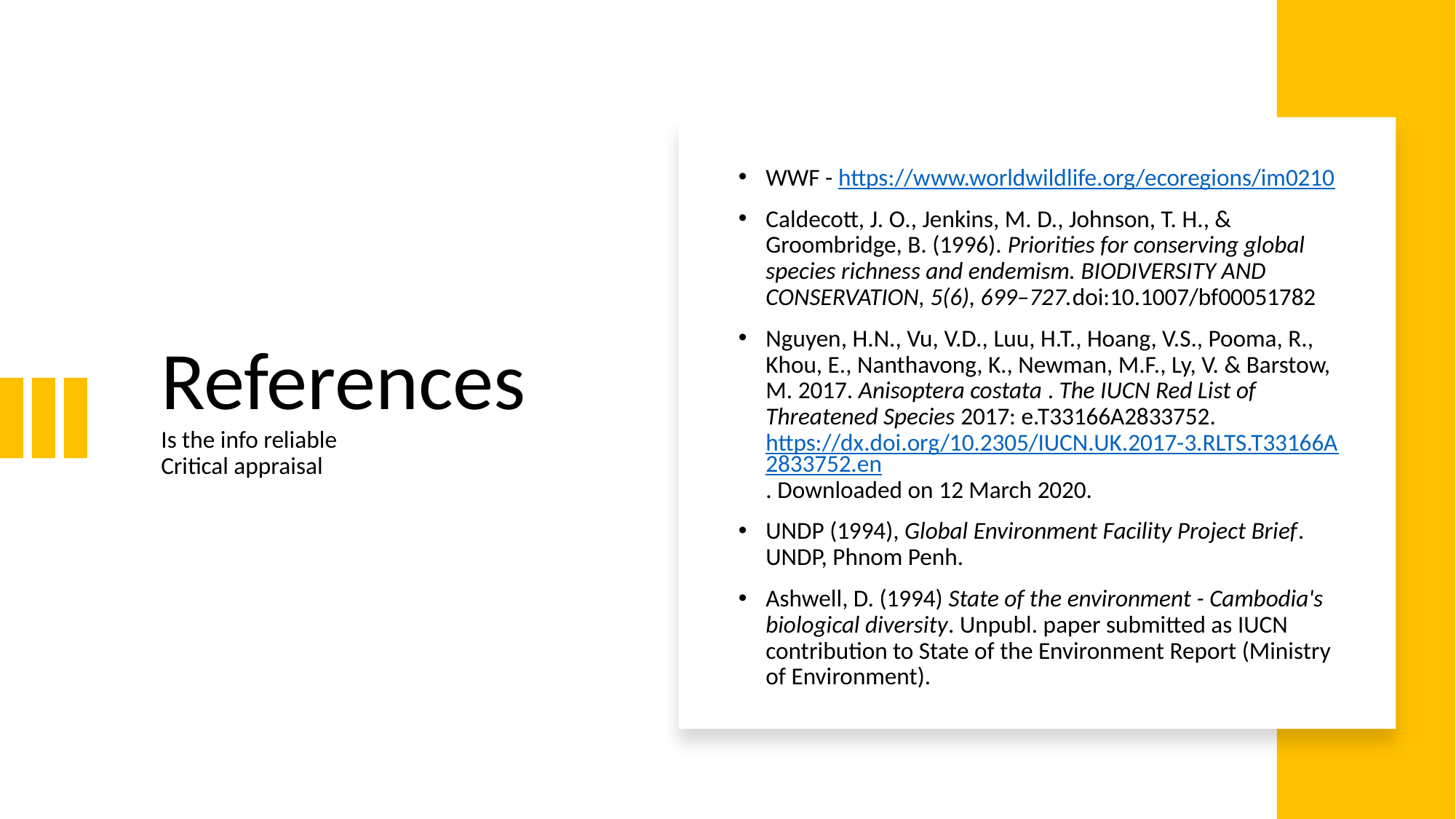

WWF - https://www.worldwildlife.org/ecoregions/im0210
Caldecott, J. O., Jenkins, M. D., Johnson, T. H., & Groombridge, B. (1996). Priorities for conserving global species richness and endemism. BIODIVERSITY AND CONSERVATION, 5(6), 699–727.doi:10.1007/bf00051782
Nguyen, H.N., Vu, V.D., Luu, H.T., Hoang, V.S., Pooma, R., Khou, E., Nanthavong, K., Newman, M.F., Ly, V. & Barstow, M. 2017. Anisoptera costata . The IUCN Red List of Threatened Species 2017: e.T33166A2833752. https://dx.doi.org/10.2305/IUCN.UK.2017-3.RLTS.T33166A2833752.en. Downloaded on 12 March 2020.
UNDP (1994), Global Environment Facility Project Brief. UNDP, Phnom Penh.
Ashwell, D. (1994) State of the environment - Cambodia's biological diversity. Unpubl. paper submitted as IUCN contribution to State of the Environment Report (Ministry of Environment).

# References Is the info reliable Critical appraisal